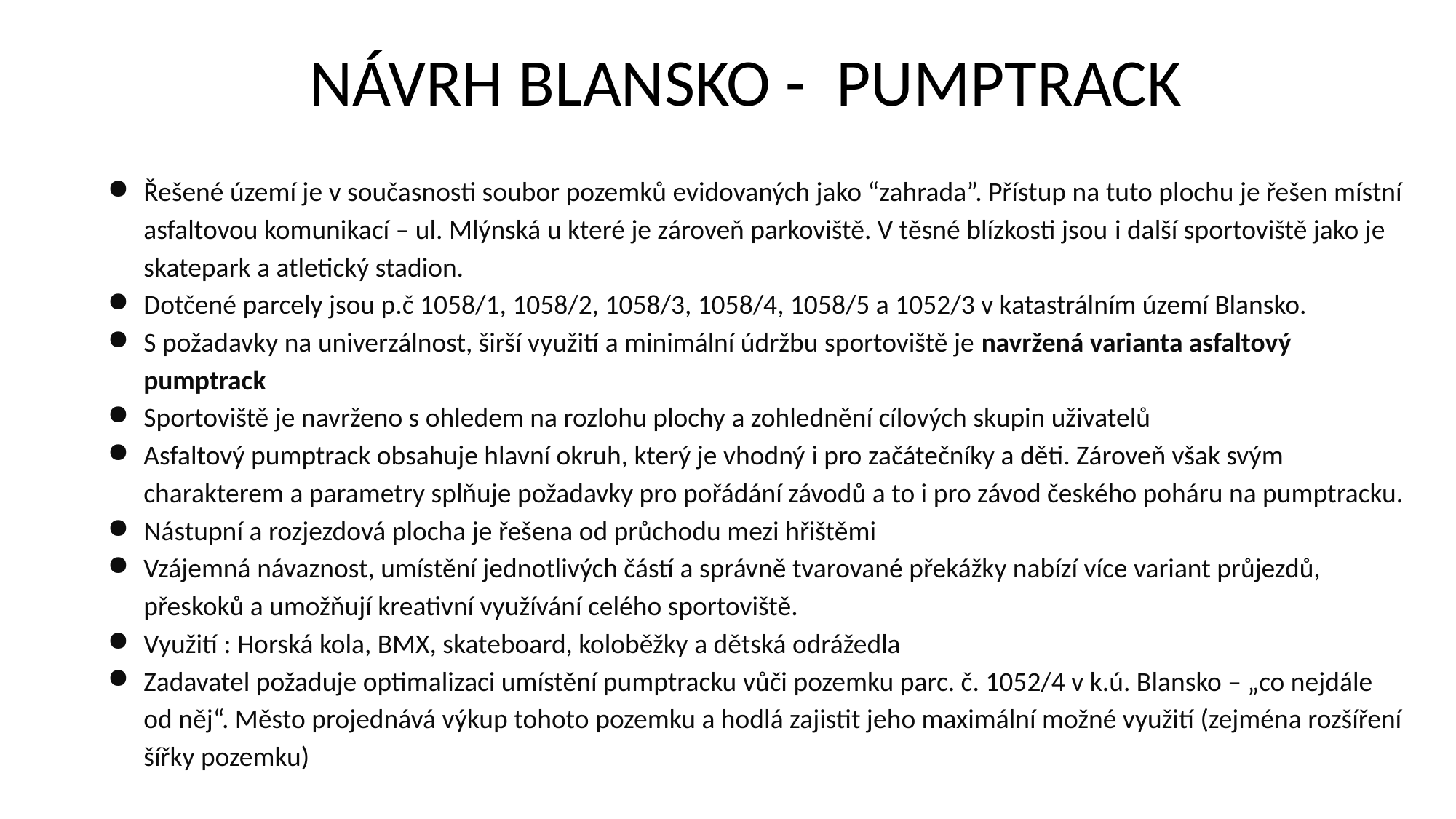

NÁVRH BLANSKO -  PUMPTRACK
Řešené území je v současnosti soubor pozemků evidovaných jako “zahrada”. Přístup na tuto plochu je řešen místní asfaltovou komunikací – ul. Mlýnská u které je zároveň parkoviště. V těsné blízkosti jsou i další sportoviště jako je skatepark a atletický stadion.
Dotčené parcely jsou p.č 1058/1, 1058/2, 1058/3, 1058/4, 1058/5 a 1052/3 v katastrálním území Blansko.
S požadavky na univerzálnost, širší využití a minimální údržbu sportoviště je navržená varianta asfaltový pumptrack
Sportoviště je navrženo s ohledem na rozlohu plochy a zohlednění cílových skupin uživatelů
Asfaltový pumptrack obsahuje hlavní okruh, který je vhodný i pro začátečníky a děti. Zároveň však svým charakterem a parametry splňuje požadavky pro pořádání závodů a to i pro závod českého poháru na pumptracku.
Nástupní a rozjezdová plocha je řešena od průchodu mezi hřištěmi
Vzájemná návaznost, umístění jednotlivých částí a správně tvarované překážky nabízí více variant průjezdů, přeskoků a umožňují kreativní využívání celého sportoviště.
Využití : Horská kola, BMX, skateboard, koloběžky a dětská odrážedla
Zadavatel požaduje optimalizaci umístění pumptracku vůči pozemku parc. č. 1052/4 v k.ú. Blansko – „co nejdále od něj“. Město projednává výkup tohoto pozemku a hodlá zajistit jeho maximální možné využití (zejména rozšíření šířky pozemku)